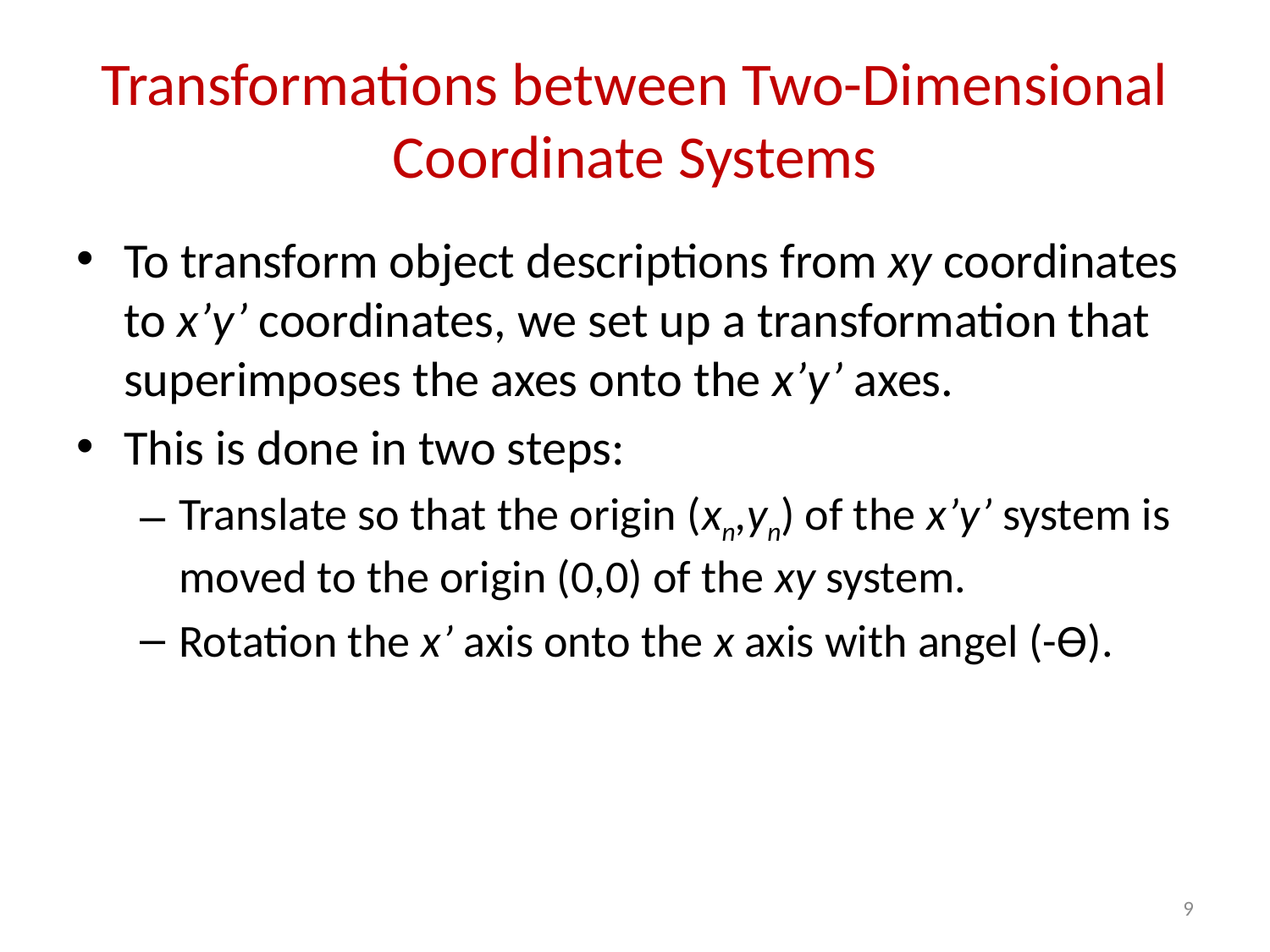

# Transformations between Two-Dimensional Coordinate Systems
To transform object descriptions from xy coordinates to x’y’ coordinates, we set up a transformation that superimposes the axes onto the x’y’ axes.
This is done in two steps:
Translate so that the origin (xn,yn) of the x’y’ system is moved to the origin (0,0) of the xy system.
Rotation the x’ axis onto the x axis with angel (-ϴ).
9